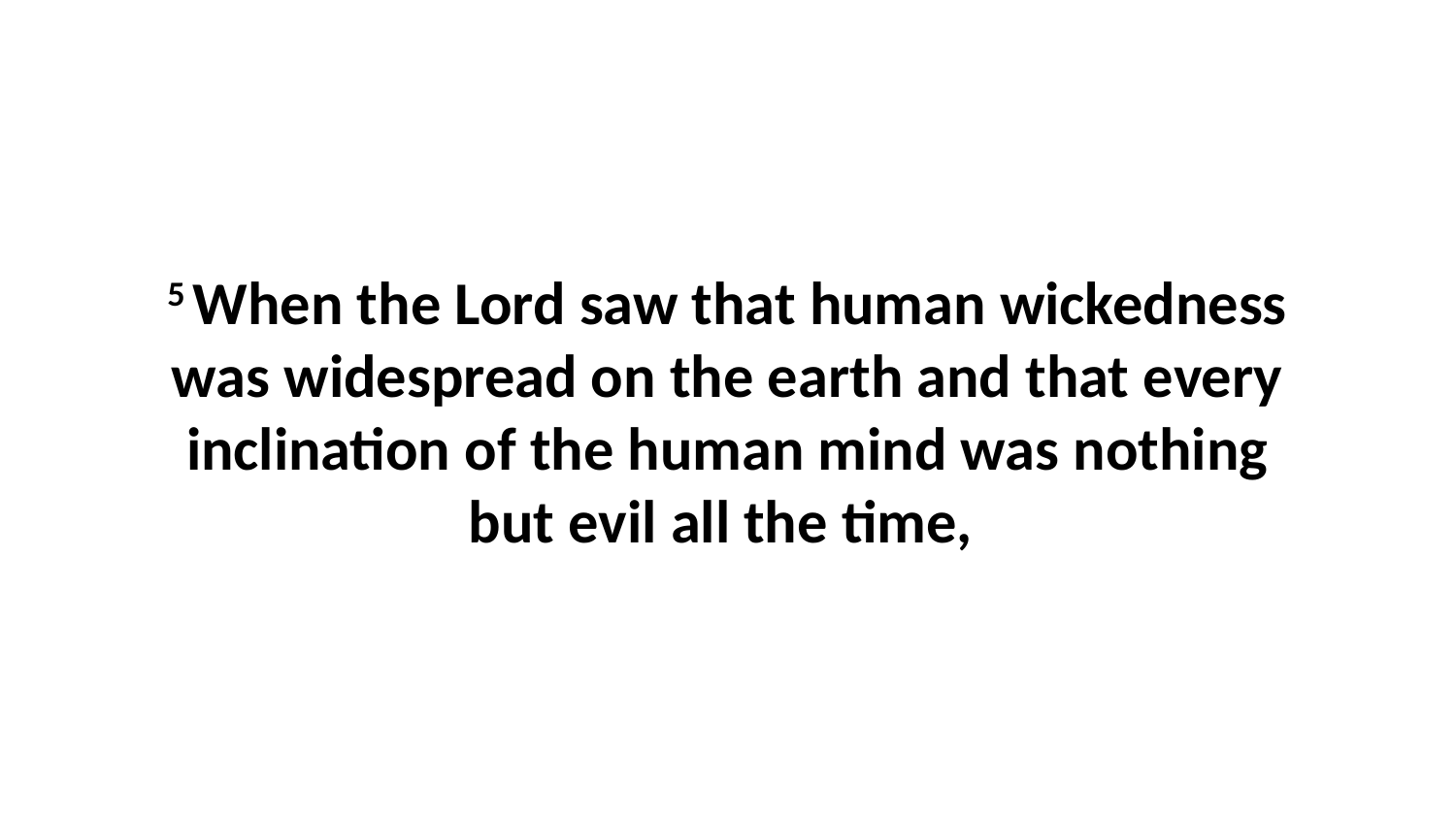

5 When the Lord saw that human wickedness was widespread on the earth and that every inclination of the human mind was nothing but evil all the time,